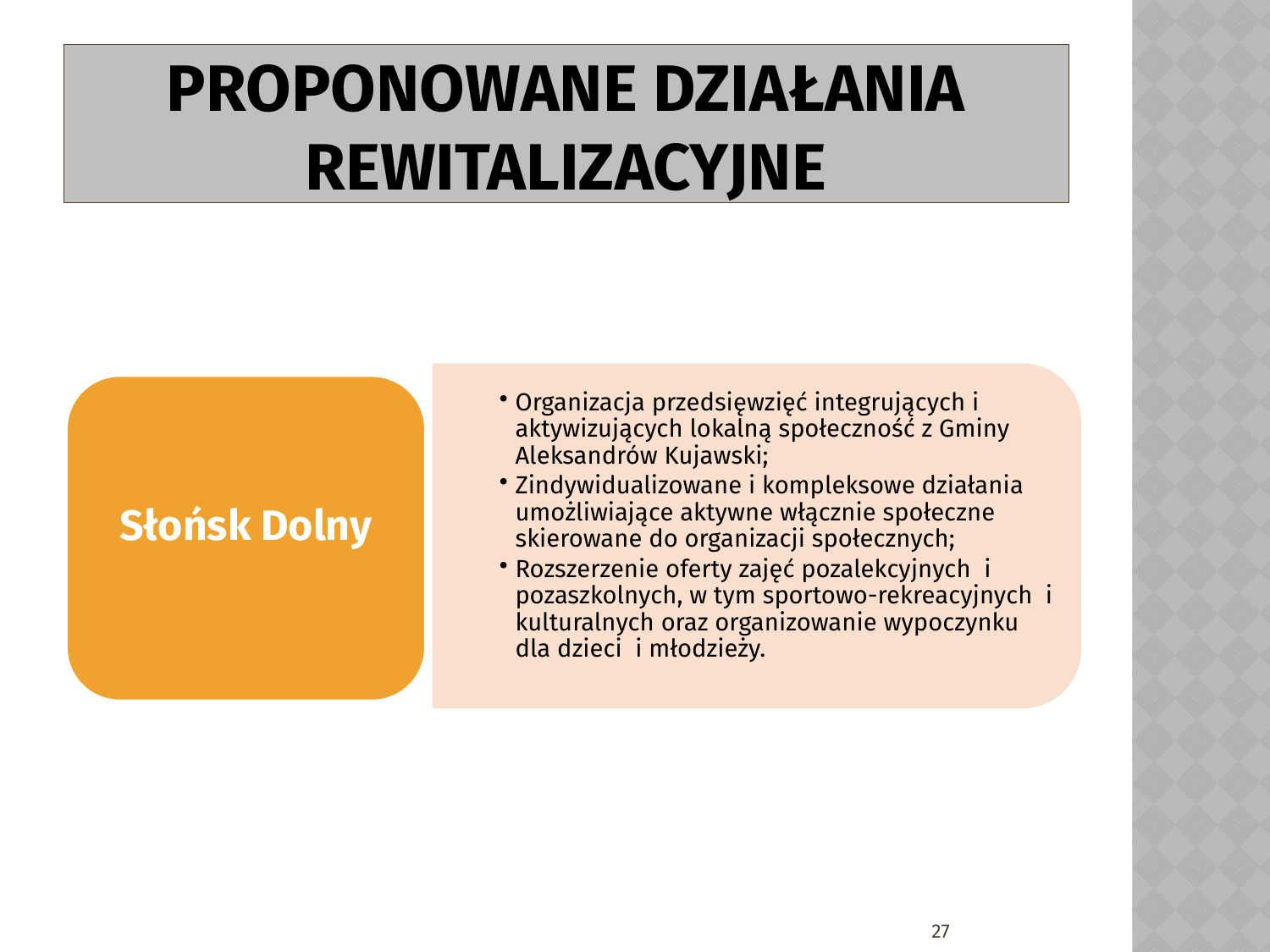

# Proponowane działania rewitalizacyjne
Wołusz

Słońsk Dolny

Organizacja przedsięwzięć integrujących i aktywizujących lokalną społeczność z Gminy Aleksandrów Kujawski;
Zindywidualizowane i kompleksowe działania umożliwiające aktywne włącznie społeczne skierowane do organizacji społecznych;
Rozszerzenie oferty zajęć pozalekcyjnych  i pozaszkolnych, w tym sportowo-rekreacyjnych  i kulturalnych oraz organizowanie wypoczynku dla dzieci  i młodzieży.
27